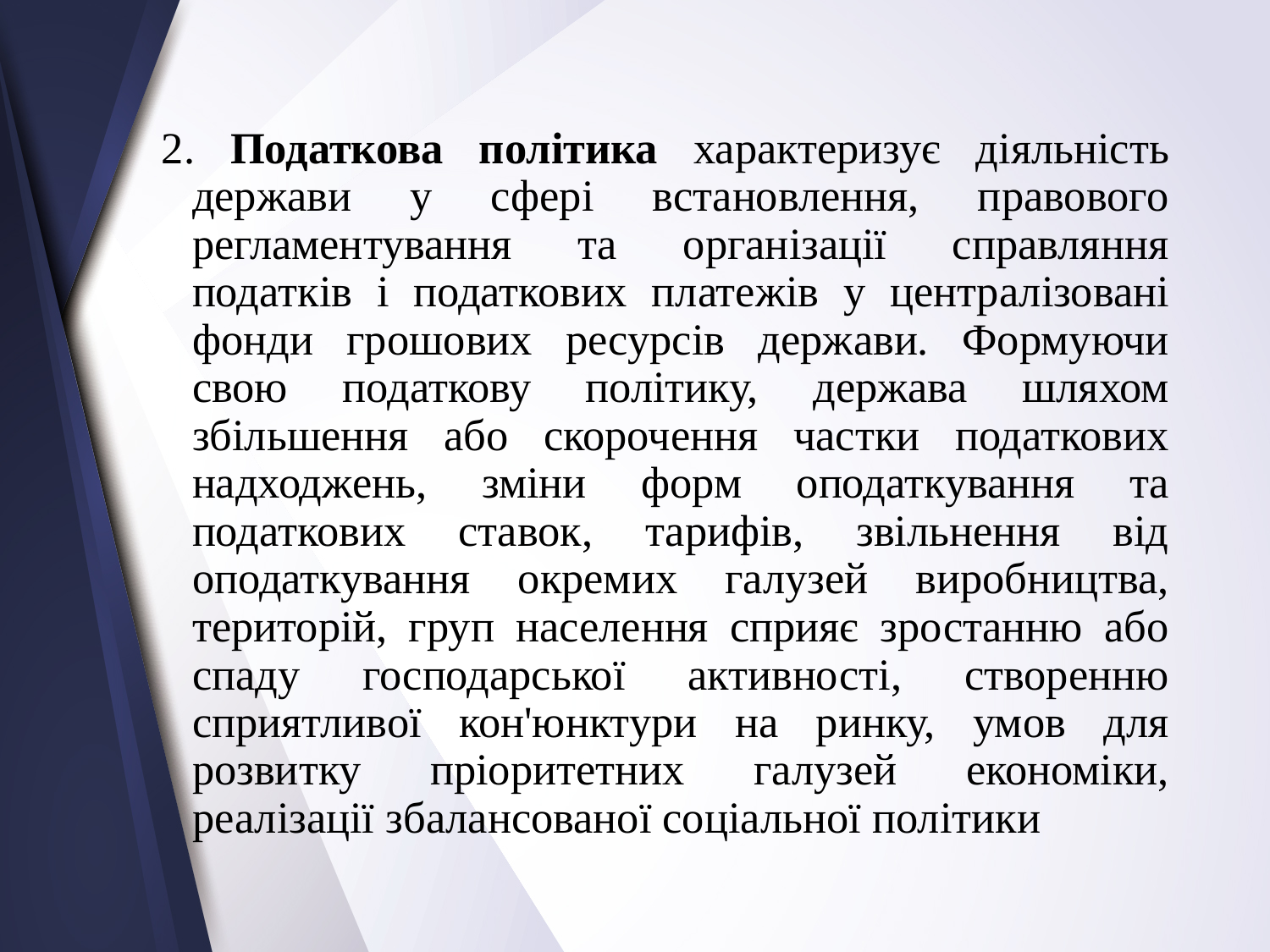

2. Податкова політика характеризує діяльність держави у сфері встановлення, правового регламентування та організації справляння податків і податкових платежів у централізовані фонди грошових ресурсів держави. Формуючи свою податкову політику, держава шляхом збільшення або скорочення частки податкових надходжень, зміни форм оподаткування та податкових ставок, тарифів, звільнення від оподаткування окремих галузей виробництва, територій, груп населення сприяє зростанню або спаду господарської активності, створенню сприятливої кон'юнктури на ринку, умов для розвитку пріоритетних галузей економіки, реалізації збалансованої соціальної політики